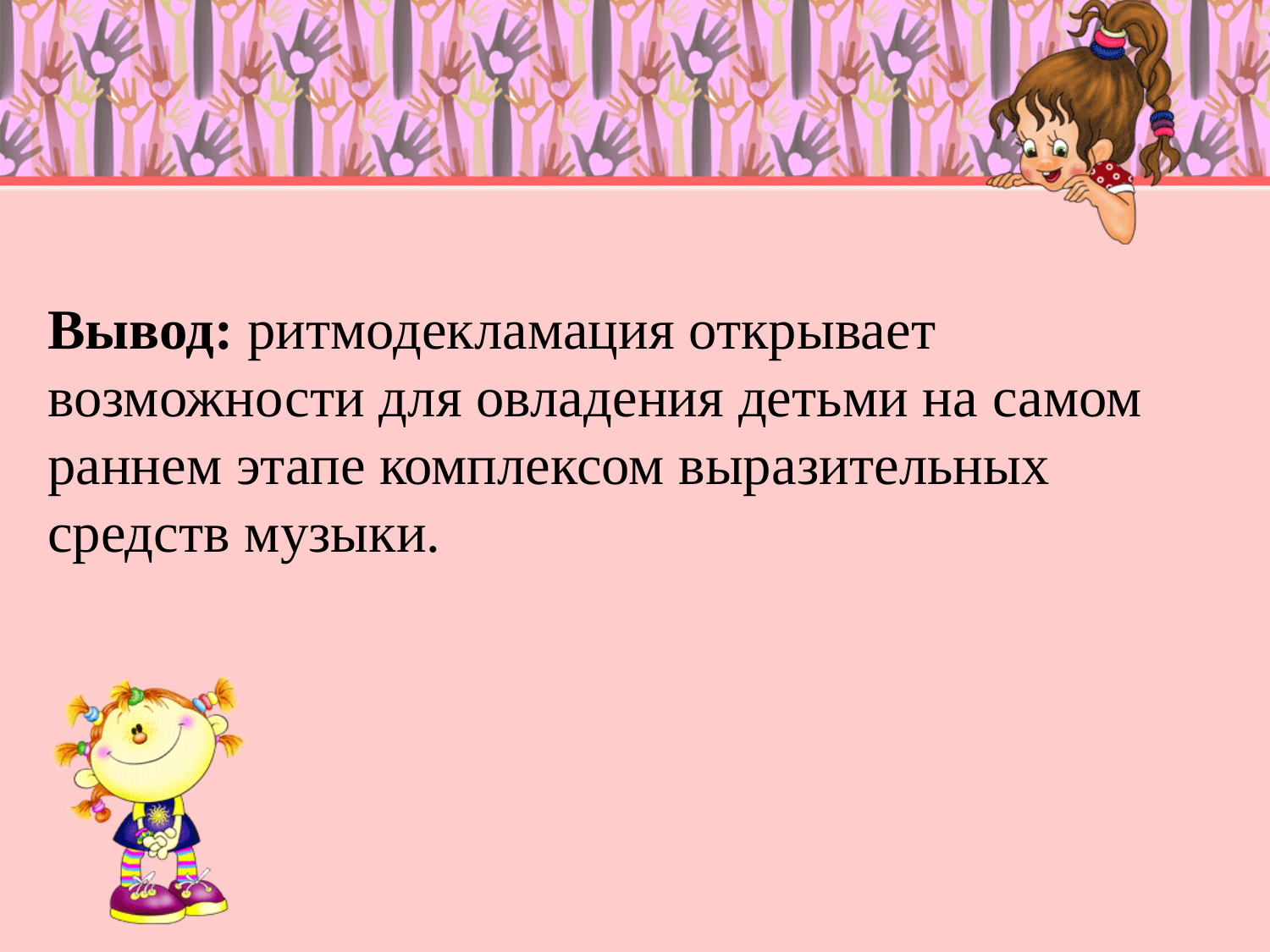

Вывод: ритмодекламация открывает возможности для овладения детьми на самом раннем этапе комплексом выразительных средств музыки.